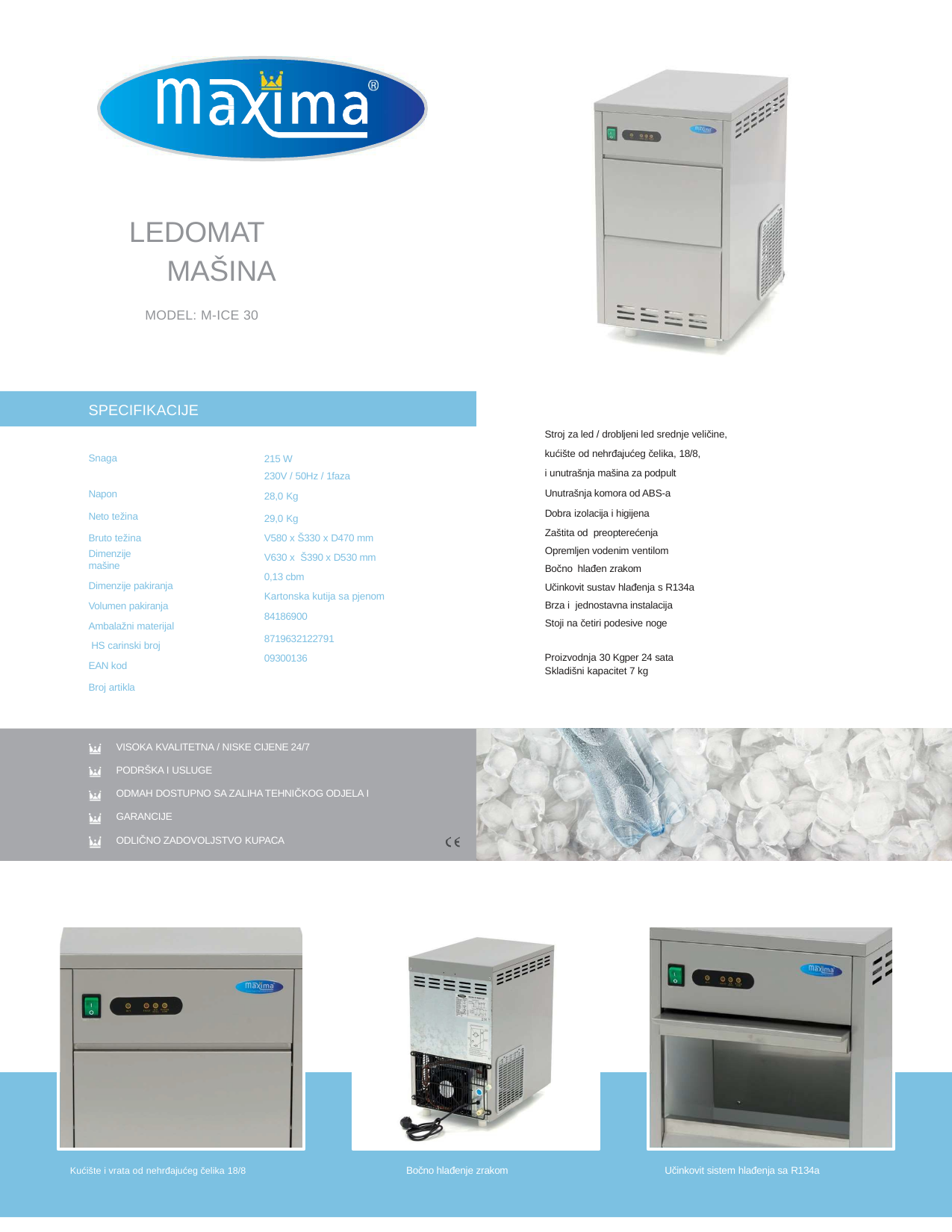

LEDOMAT  MAŠINA
MODEL: M-ICE 30

SPECIFIKACIJE
Stroj za led / drobljeni led srednje veličine,
kućište od nehrđajućeg čelika, 18/8,
i unutrašnja mašina za podpult
Snaga  Napon
Neto težina  Bruto težina
Dimenzije mašine
Dimenzije pakiranja  Volumen pakiranja  Ambalažni materijal  HS carinski broj  EAN kod
Broj artikla
215 W
230V / 50Hz / 1faza
28,0 Kg
29,0 Kg
V580 x Š330 x D470 mm
V630 x  Š390 x D530 mm
0,13 cbm
Kartonska kutija sa pjenom
84186900
8719632122791
09300136
Unutrašnja komora od ABS-a
Dobra izolacija i higijena
Zaštita od  preopterećenja
Opremljen vodenim ventilom
Bočno  hlađen zrakom
Učinkovit sustav hlađenja s R134a
Brza i  jednostavna instalacija
Stoji na četiri podesive noge
Proizvodnja 30 Kgper 24 sata
Skladišni kapacitet 7 kg

VISOKA KVALITETNA / NISKE CIJENE 24/7
PODRŠKA I USLUGE
ODMAH DOSTUPNO SA ZALIHA TEHNIČKOG ODJELA I  GARANCIJE

ODLIČNO ZADOVOLJSTVO KUPACA

Učinkovit sistem hlađenja sa R134a
Bočno hlađenje zrakom
Kućište i vrata od nehrđajućeg čelika 18/8